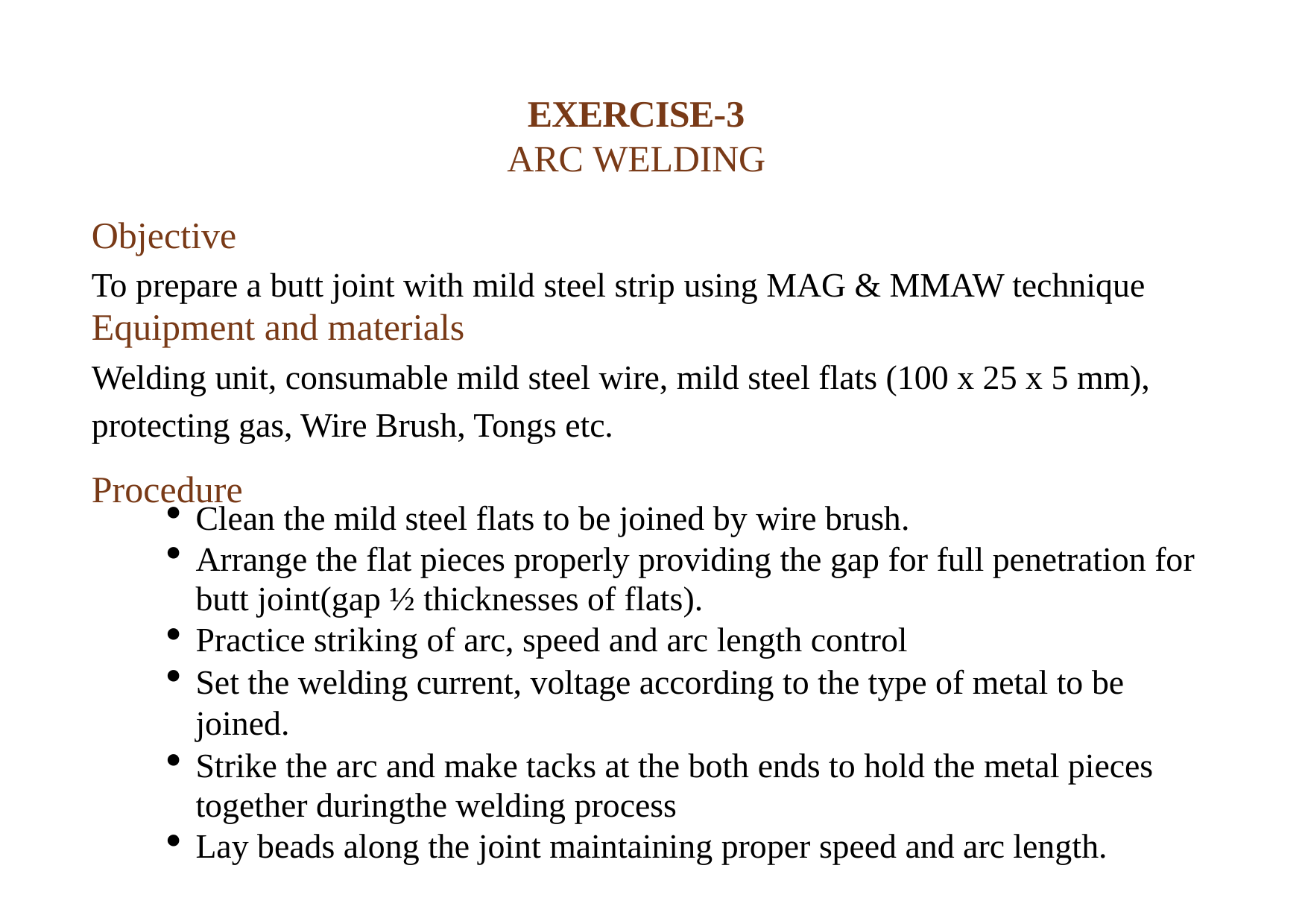

# EXERCISE-3 ARC WELDING
Objective
To prepare a butt joint with mild steel strip using MAG & MMAW technique
Equipment and materials
Welding unit, consumable mild steel wire, mild steel flats (100 x 25 x 5 mm), protecting gas, Wire Brush, Tongs etc.
Procedure
Clean the mild steel flats to be joined by wire brush.
Arrange the flat pieces properly providing the gap for full penetration for butt joint(gap ½ thicknesses of flats).
Practice striking of arc, speed and arc length control
Set the welding current, voltage according to the type of metal to be joined.
Strike the arc and make tacks at the both ends to hold the metal pieces together duringthe welding process
Lay beads along the joint maintaining proper speed and arc length.